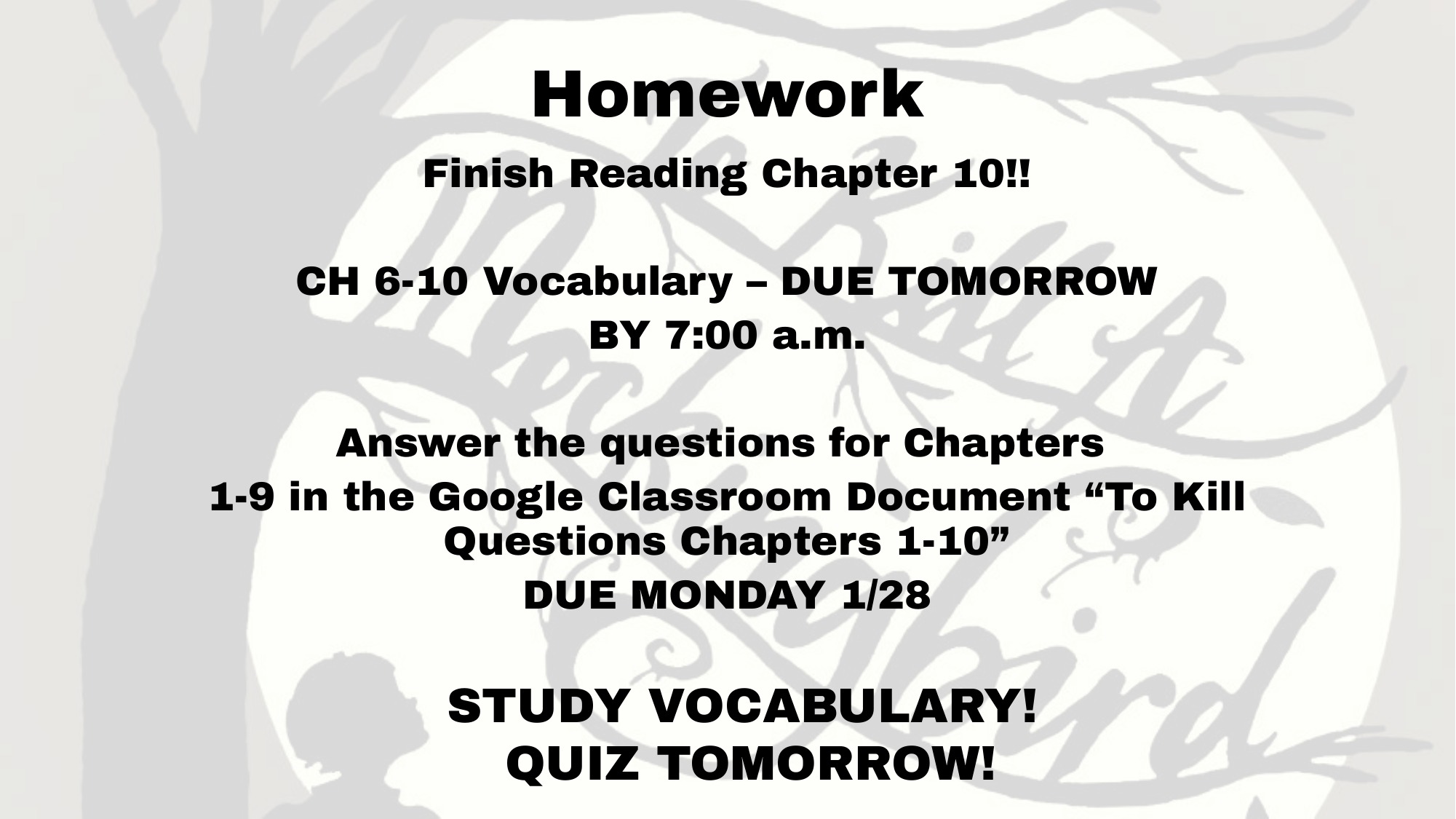

# Homework
Finish Reading Chapter 10!!

CH 6-10 Vocabulary – DUE TOMORROW
BY 7:00 a.m.

Answer the questions for Chapters
1-9 in the Google Classroom Document “To Kill Questions Chapters 1-10”
DUE MONDAY 1/28

STUDY VOCABULARY!
QUIZ TOMORROW!